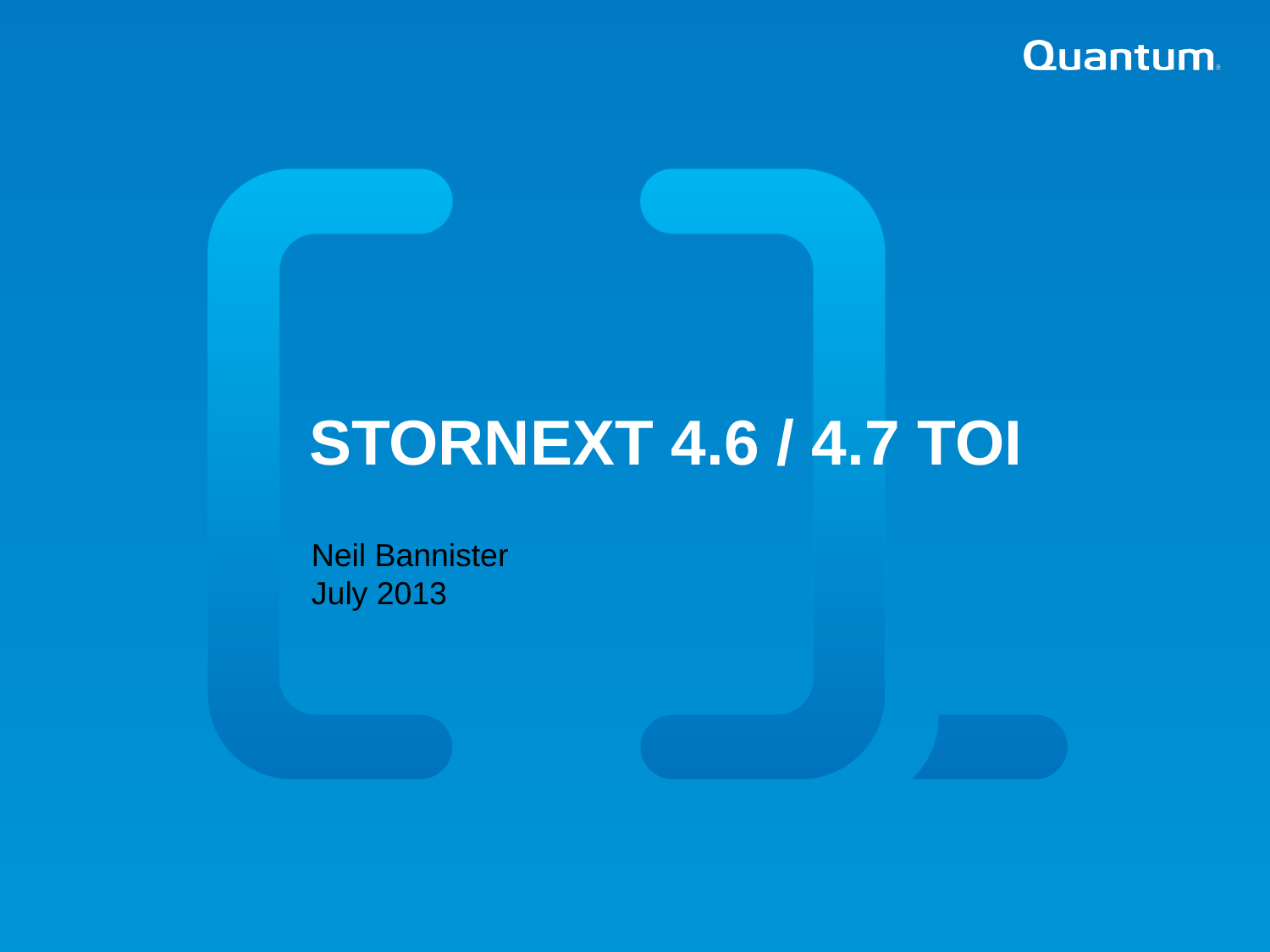

StorNExt 4.6 / 4.7 TOI
Neil Bannister
July 2013